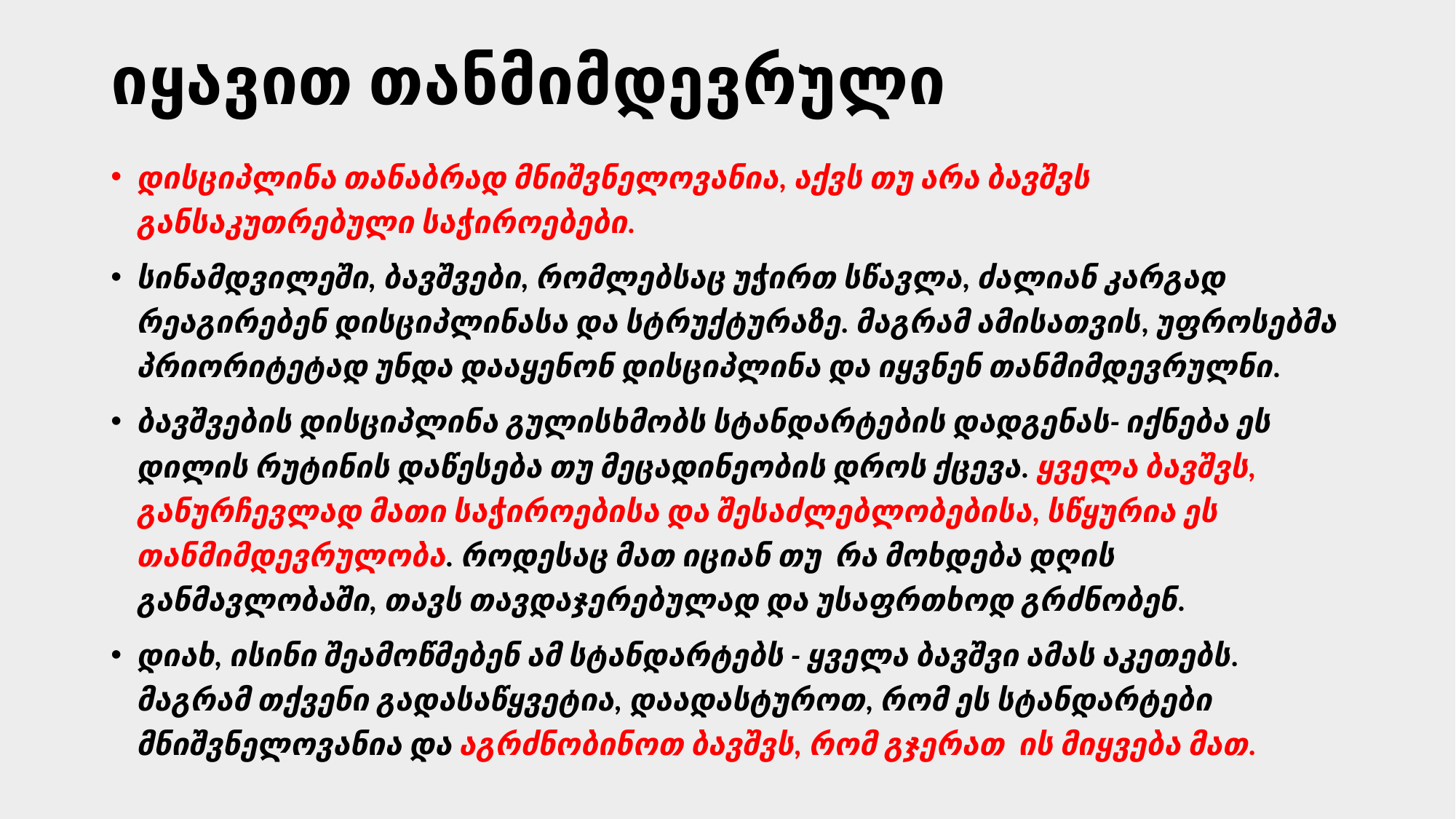

# იყავით თანმიმდევრული
დისციპლინა თანაბრად მნიშვნელოვანია, აქვს თუ არა ბავშვს განსაკუთრებული საჭიროებები.
სინამდვილეში, ბავშვები, რომლებსაც უჭირთ სწავლა, ძალიან კარგად რეაგირებენ დისციპლინასა და სტრუქტურაზე. მაგრამ ამისათვის, უფროსებმა პრიორიტეტად უნდა დააყენონ დისციპლინა და იყვნენ თანმიმდევრულნი.
ბავშვების დისციპლინა გულისხმობს სტანდარტების დადგენას- იქნება ეს დილის რუტინის დაწესება თუ მეცადინეობის დროს ქცევა. ყველა ბავშვს, განურჩევლად მათი საჭიროებისა და შესაძლებლობებისა, სწყურია ეს თანმიმდევრულობა. როდესაც მათ იციან თუ  რა მოხდება დღის განმავლობაში, თავს თავდაჯერებულად და უსაფრთხოდ გრძნობენ.
დიახ, ისინი შეამოწმებენ ამ სტანდარტებს - ყველა ბავშვი ამას აკეთებს. მაგრამ თქვენი გადასაწყვეტია, დაადასტუროთ, რომ ეს სტანდარტები მნიშვნელოვანია და აგრძნობინოთ ბავშვს, რომ გჯერათ  ის მიყვება მათ.